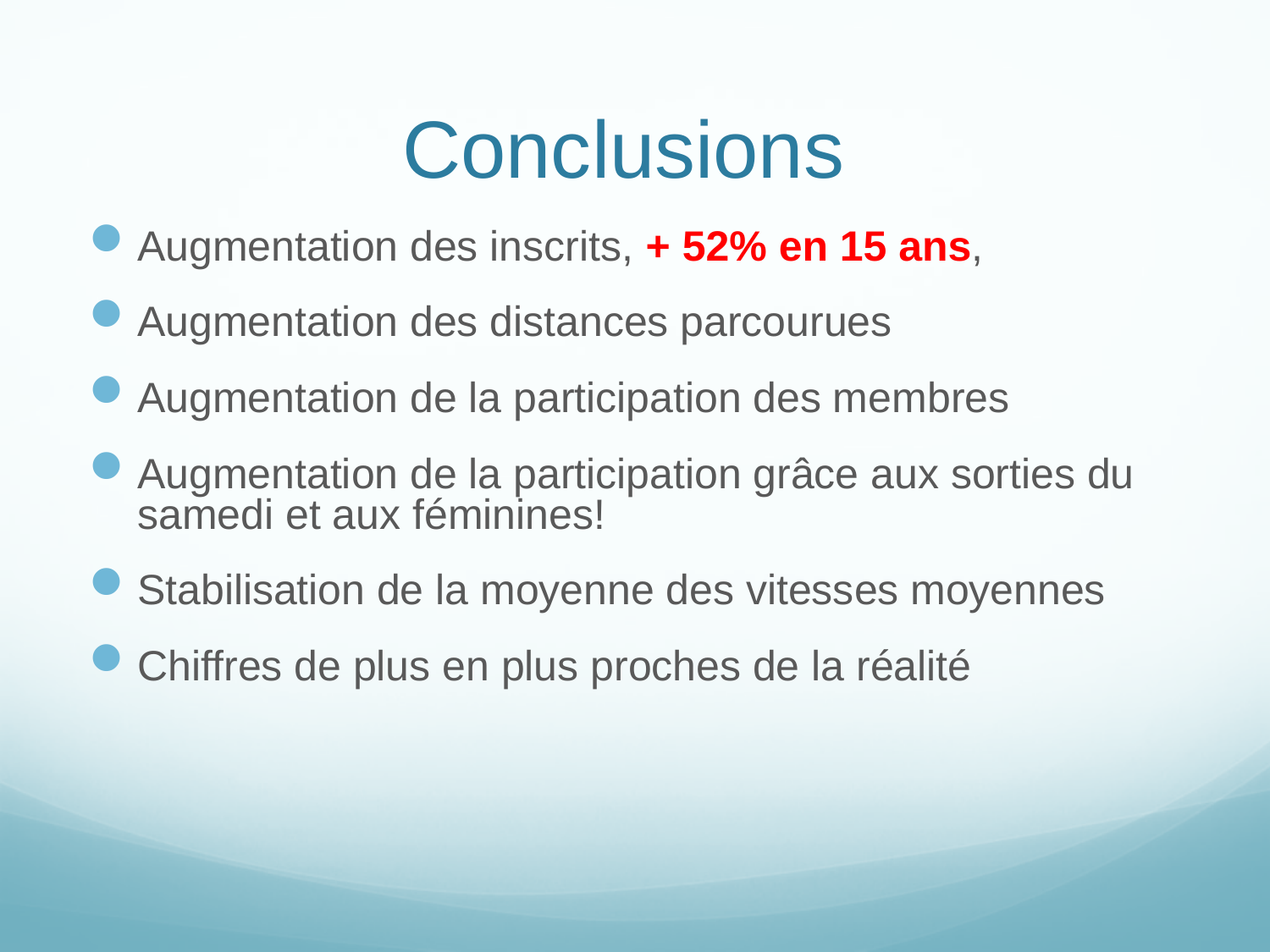

# Conclusions
Augmentation des inscrits, + 52% en 15 ans,
Augmentation des distances parcourues
Augmentation de la participation des membres
Augmentation de la participation grâce aux sorties du samedi et aux féminines!
Stabilisation de la moyenne des vitesses moyennes
Chiffres de plus en plus proches de la réalité